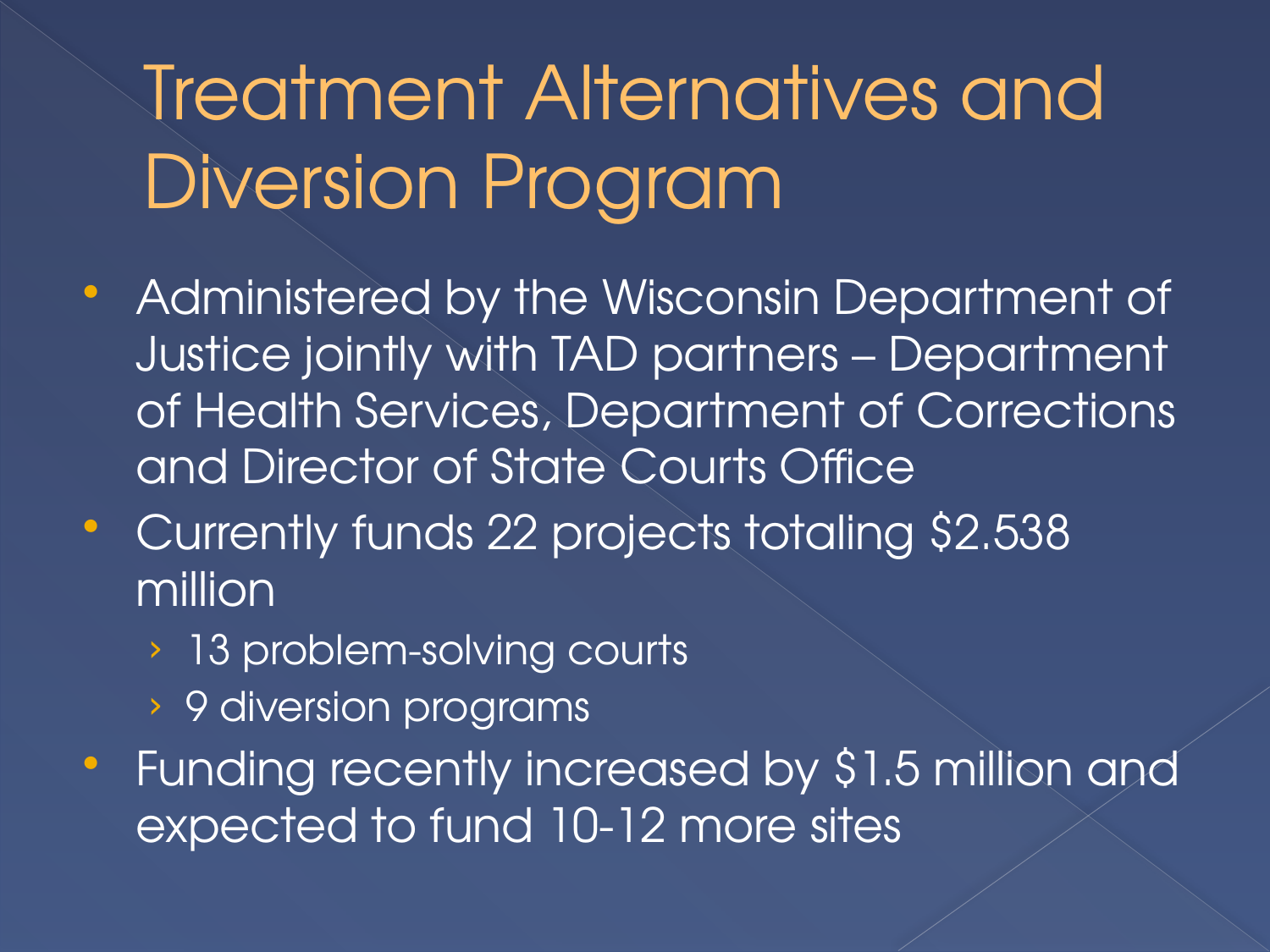

# Treatment Alternatives and Diversion Program
Administered by the Wisconsin Department of Justice jointly with TAD partners – Department of Health Services, Department of Corrections and Director of State Courts Office
Currently funds 22 projects totaling $2.538 million
13 problem-solving courts
9 diversion programs
Funding recently increased by $1.5 million and expected to fund 10-12 more sites